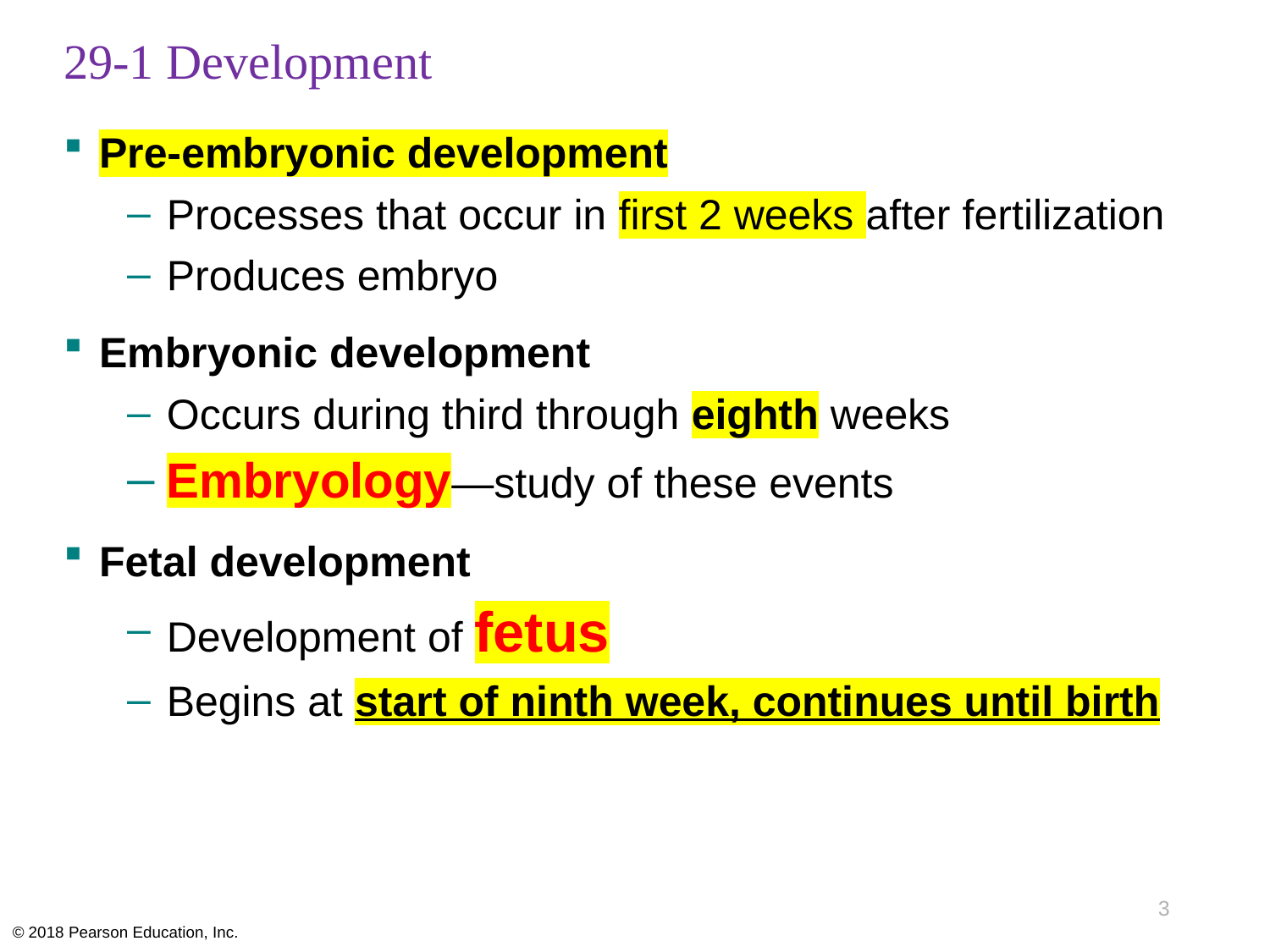

# 29-1 Development
Pre-embryonic development
Processes that occur in first 2 weeks after fertilization
Produces embryo
Embryonic development
Occurs during third through eighth weeks
Embryology—study of these events
Fetal development
Development of fetus
Begins at start of ninth week, continues until birth
3